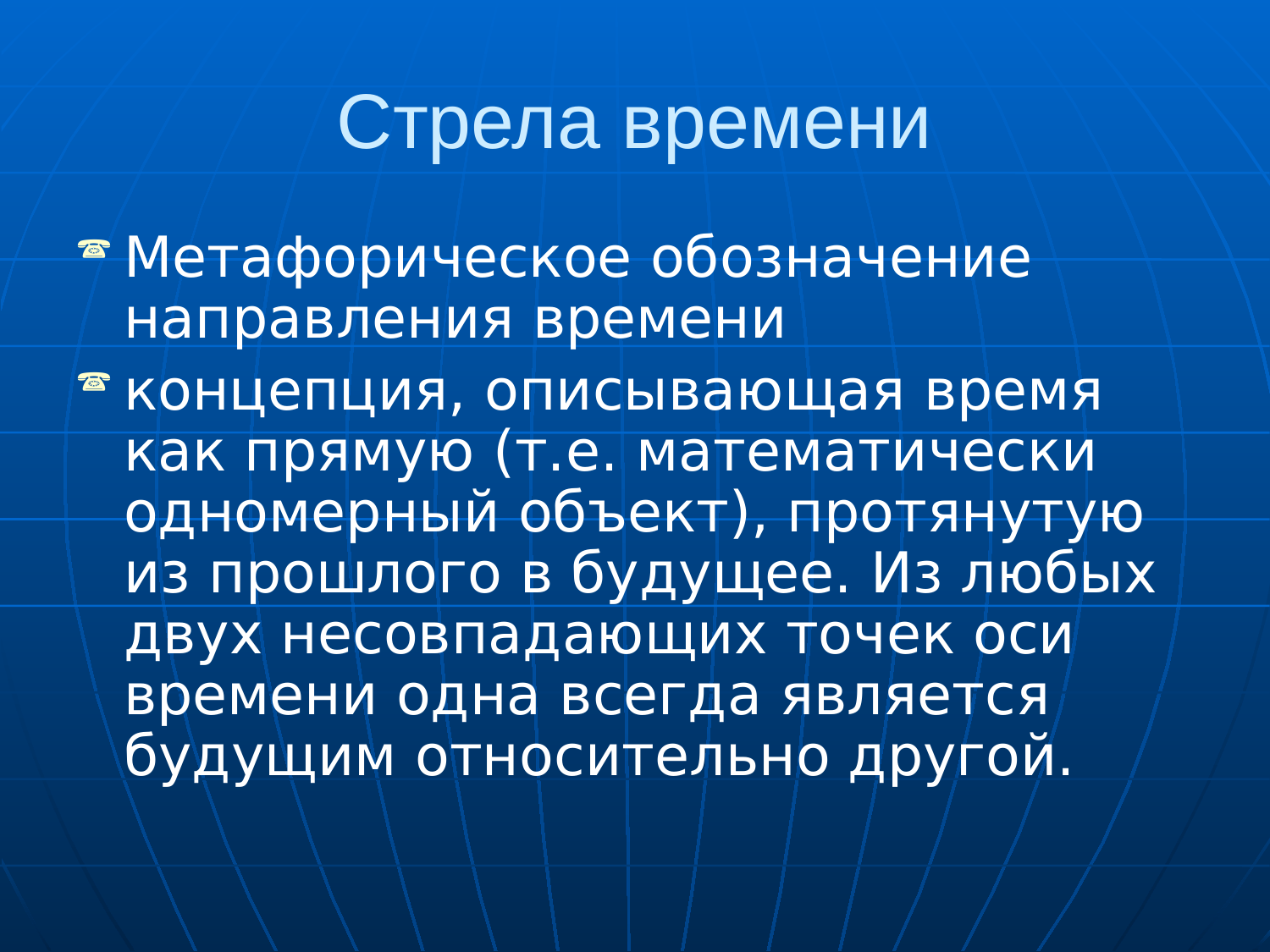

# Стрела времени
Метафорическое обозначение направления времени
концепция, описывающая время как прямую (т.е. математически одномерный объект), протянутую из прошлого в будущее. Из любых двух несовпадающих точек оси времени одна всегда является будущим относительно другой.